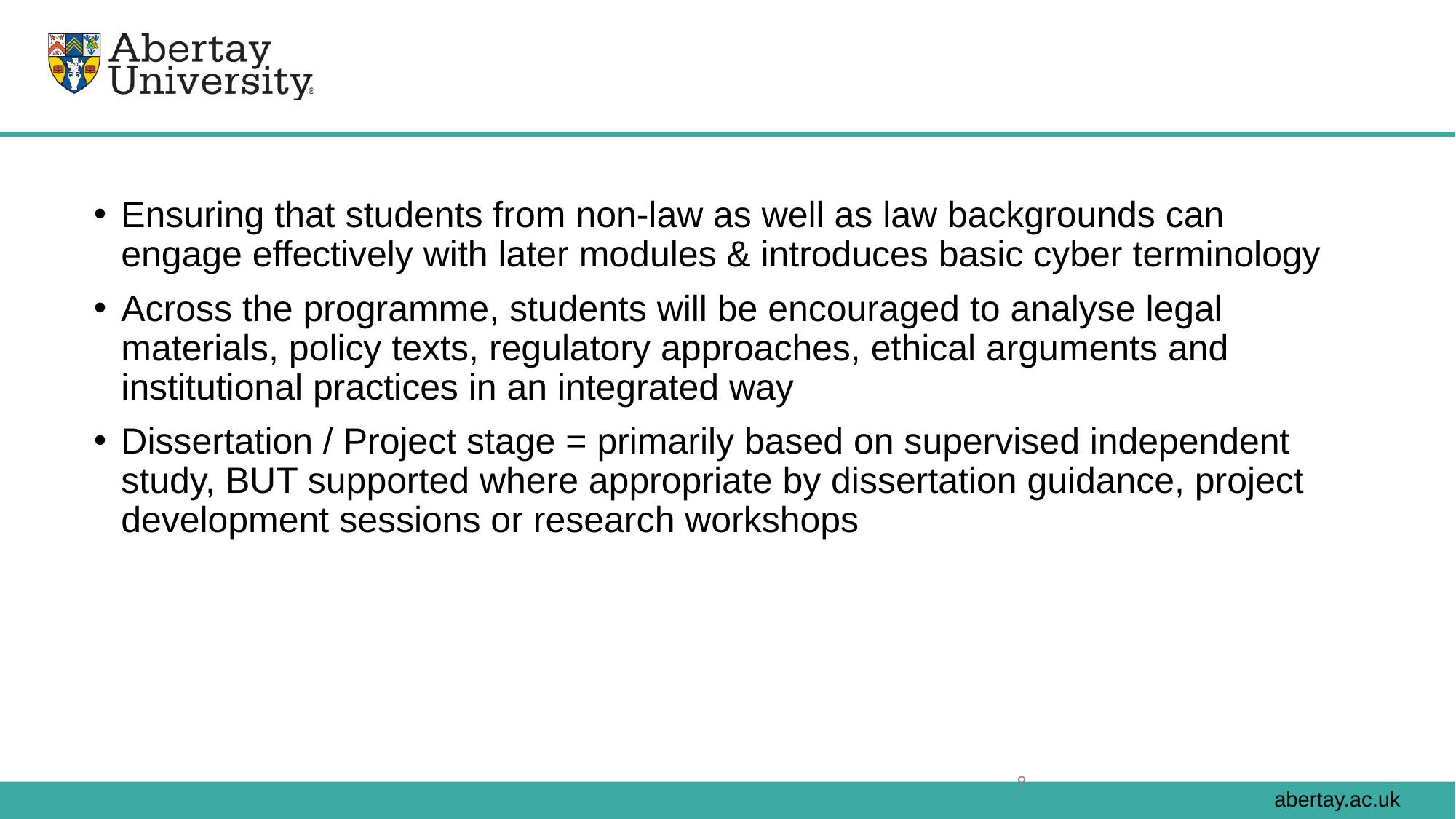

Ensuring that students from non-law as well as law backgrounds can engage effectively with later modules & introduces basic cyber terminology
Across the programme, students will be encouraged to analyse legal materials, policy texts, regulatory approaches, ethical arguments and institutional practices in an integrated way
Dissertation / Project stage = primarily based on supervised independent study, BUT supported where appropriate by dissertation guidance, project development sessions or research workshops

9